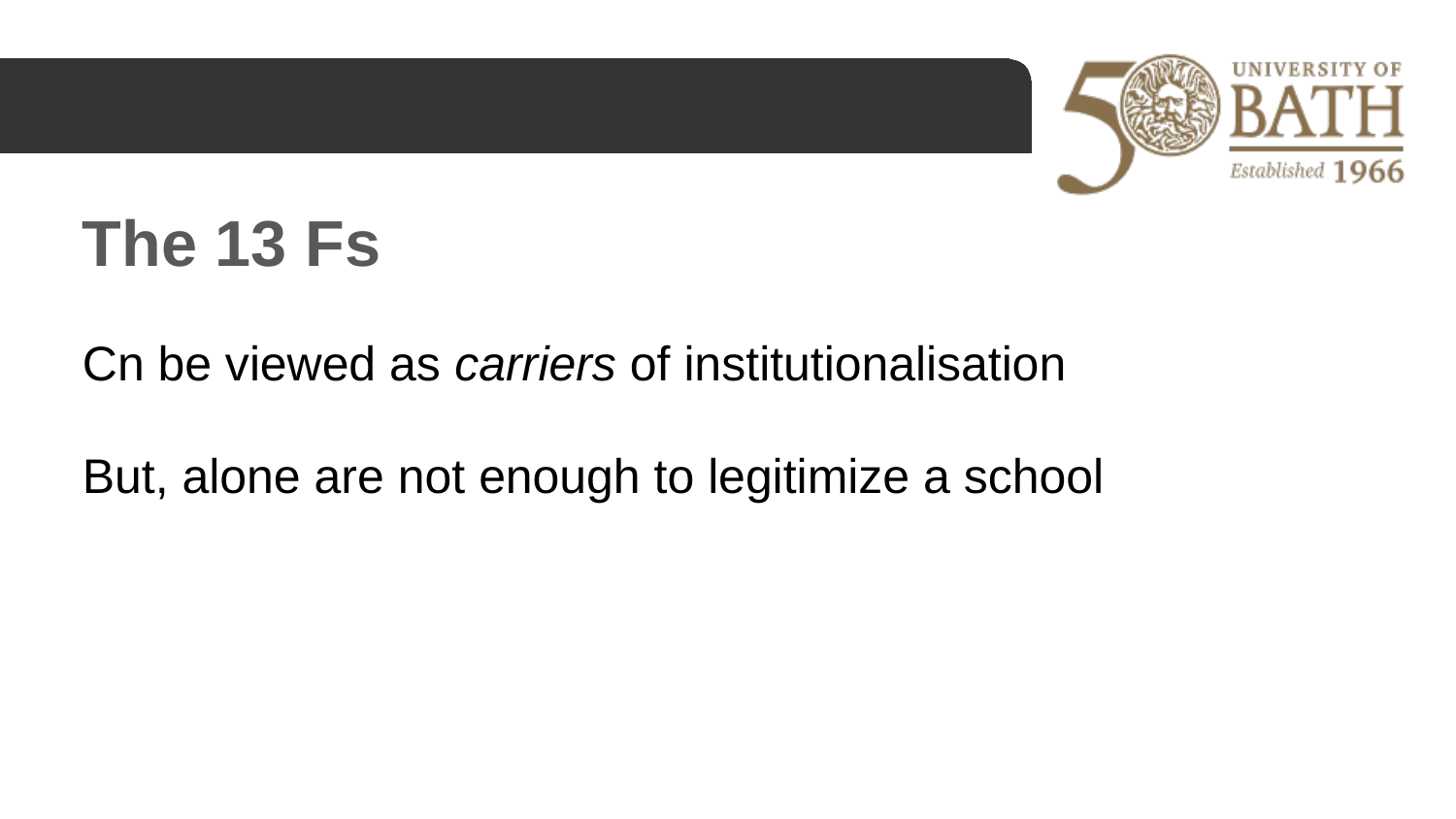

The 13 Fs
Cn be viewed as carriers of institutionalisation

But, alone are not enough to legitimize a school